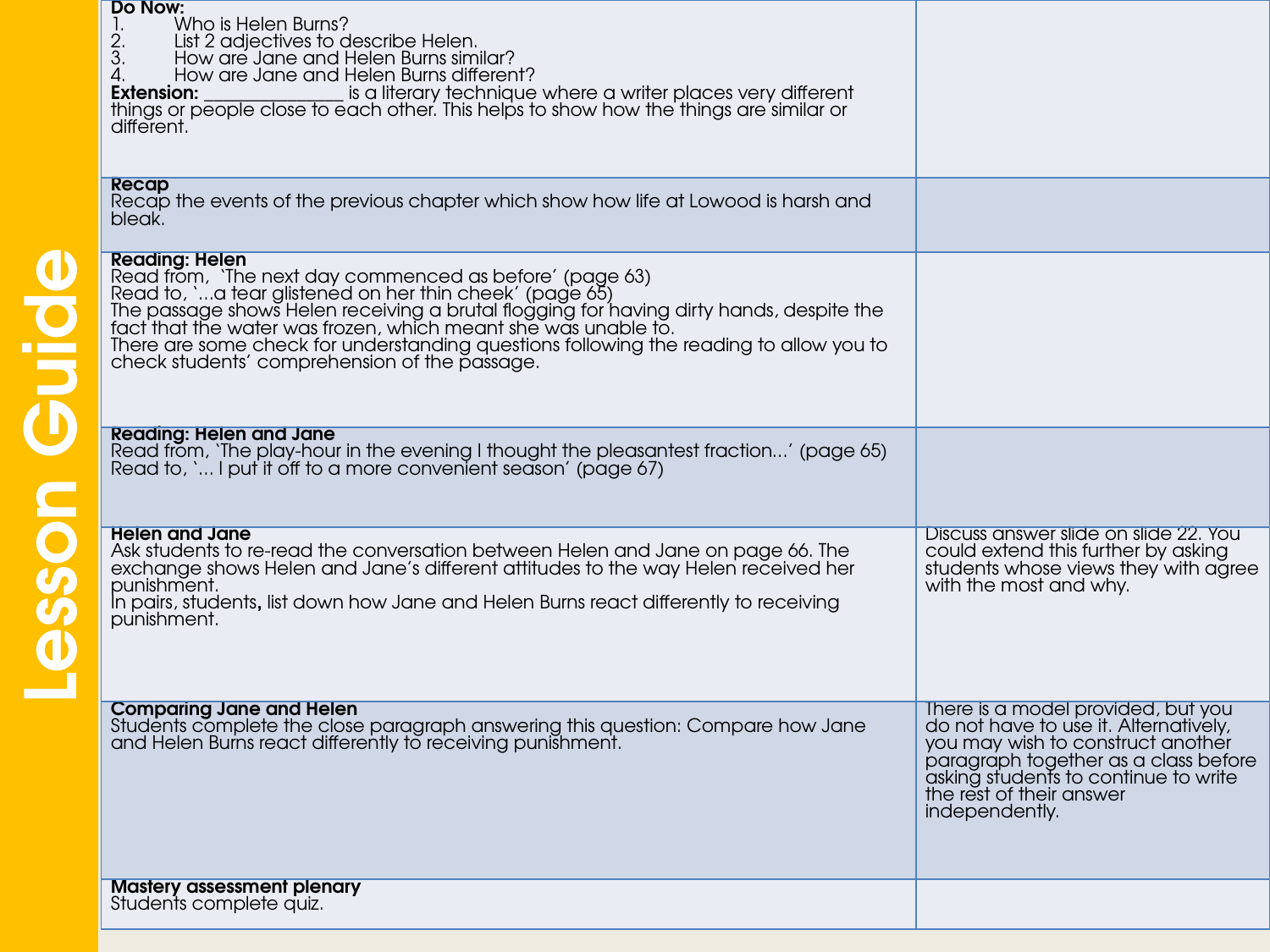

| Do Now: Who is Helen Burns? List 2 adjectives to describe Helen. How are Jane and Helen Burns similar? How are Jane and Helen Burns different? Extension: \_\_\_\_\_\_\_\_\_\_\_\_\_\_\_ is a literary technique where a writer places very different things or people close to each other. This helps to show how the things are similar or different. |  |
| --- | --- |
| Recap Recap the events of the previous chapter which show how life at Lowood is harsh and bleak. |  |
| Reading: Helen Read from, ‘The next day commenced as before’ (page 63) Read to, ‘…a tear glistened on her thin cheek’ (page 65) The passage shows Helen receiving a brutal flogging for having dirty hands, despite the fact that the water was frozen, which meant she was unable to. There are some check for understanding questions following the reading to allow you to check students’ comprehension of the passage. |  |
| Reading: Helen and Jane Read from, ‘The play-hour in the evening I thought the pleasantest fraction…’ (page 65) Read to, ‘… I put it off to a more convenient season’ (page 67) |  |
| Helen and Jane Ask students to re-read the conversation between Helen and Jane on page 66. The exchange shows Helen and Jane’s different attitudes to the way Helen received her punishment. In pairs, students, list down how Jane and Helen Burns react differently to receiving punishment. | Discuss answer slide on slide 22. You could extend this further by asking students whose views they with agree with the most and why. |
| Comparing Jane and Helen Students complete the close paragraph answering this question: Compare how Jane and Helen Burns react differently to receiving punishment. | There is a model provided, but you do not have to use it. Alternatively, you may wish to construct another paragraph together as a class before asking students to continue to write the rest of their answer independently. |
| Mastery assessment plenary Students complete quiz. |  |
Lesson Guide